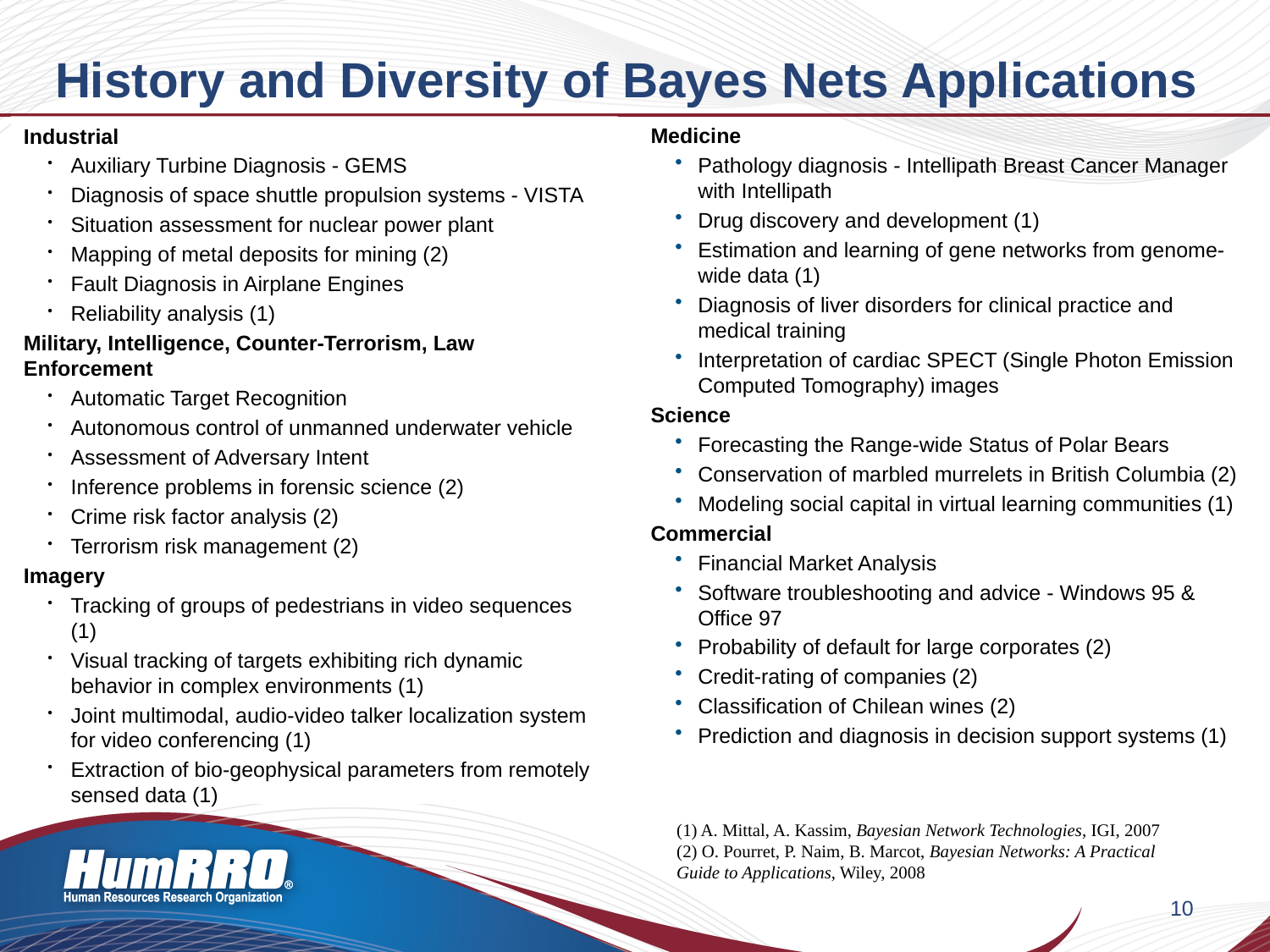

# History and Diversity of Bayes Nets Applications
Medicine
Pathology diagnosis - Intellipath Breast Cancer Manager with Intellipath
Drug discovery and development (1)
Estimation and learning of gene networks from genome-wide data (1)
Diagnosis of liver disorders for clinical practice and medical training
Interpretation of cardiac SPECT (Single Photon Emission Computed Tomography) images
Science
Forecasting the Range-wide Status of Polar Bears
Conservation of marbled murrelets in British Columbia (2)
Modeling social capital in virtual learning communities (1)
Commercial
Financial Market Analysis
Software troubleshooting and advice - Windows 95 & Office 97
Probability of default for large corporates (2)
Credit-rating of companies (2)
Classification of Chilean wines (2)
Prediction and diagnosis in decision support systems (1)
Industrial
Auxiliary Turbine Diagnosis - GEMS
Diagnosis of space shuttle propulsion systems - VISTA
Situation assessment for nuclear power plant
Mapping of metal deposits for mining (2)
Fault Diagnosis in Airplane Engines
Reliability analysis (1)
Military, Intelligence, Counter-Terrorism, Law Enforcement
Automatic Target Recognition
Autonomous control of unmanned underwater vehicle
Assessment of Adversary Intent
Inference problems in forensic science (2)
Crime risk factor analysis (2)
Terrorism risk management (2)
Imagery
Tracking of groups of pedestrians in video sequences (1)
Visual tracking of targets exhibiting rich dynamic behavior in complex environments (1)
Joint multimodal, audio-video talker localization system for video conferencing (1)
Extraction of bio-geophysical parameters from remotely sensed data (1)
(1) A. Mittal, A. Kassim, Bayesian Network Technologies, IGI, 2007
(2) O. Pourret, P. Naim, B. Marcot, Bayesian Networks: A Practical Guide to Applications, Wiley, 2008
10